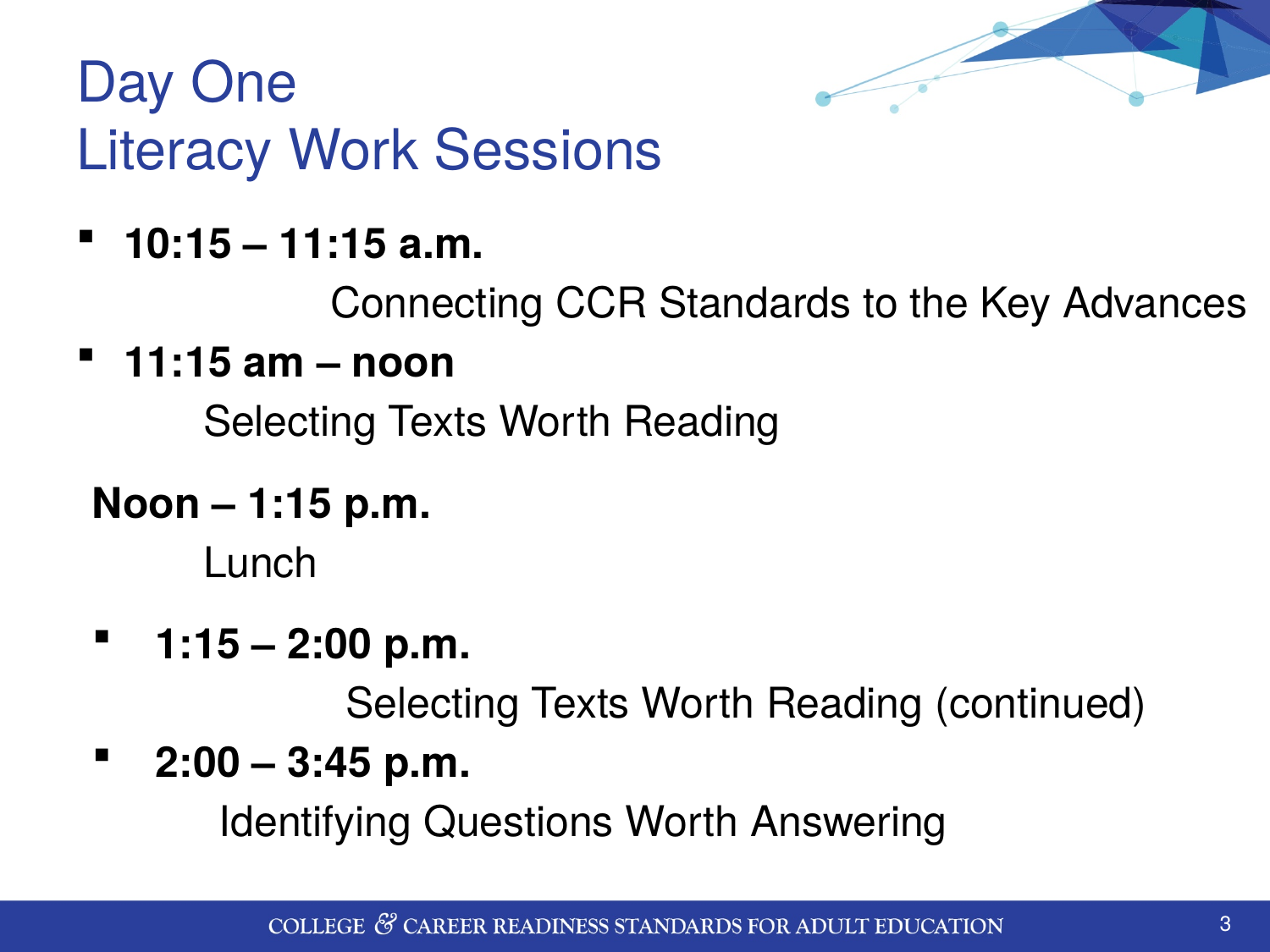

# Day One Literacy Work Sessions
10:15 – 11:15 a.m.
		Connecting CCR Standards to the Key Advances
11:15 am – noon
Selecting Texts Worth Reading

Noon – 1:15 p.m.
Lunch

1:15 – 2:00 p.m.
		Selecting Texts Worth Reading (continued)
2:00 – 3:45 p.m.
Identifying Questions Worth Answering
3